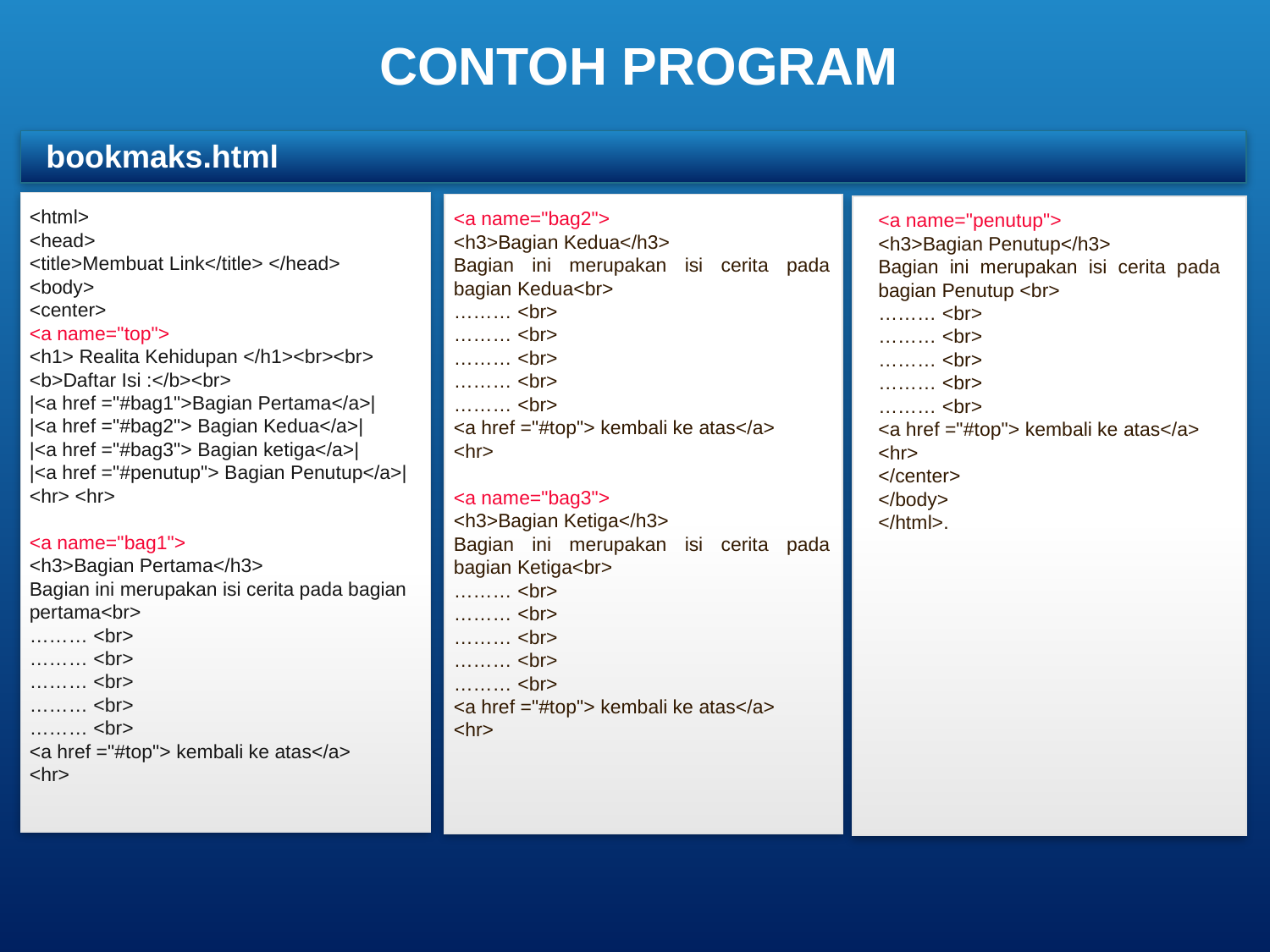

CONTOH PROGRAM

bookmaks.html

<html>
<head>
<title>Membuat Link</title> </head>
<body>
<center>
<a name="top">
<h1> Realita Kehidupan </h1><br><br>
<b>Daftar Isi :</b><br>
|<a href ="#bag1">Bagian Pertama</a>|
|<a href ="#bag2"> Bagian Kedua</a>|
|<a href ="#bag3"> Bagian ketiga</a>|
|<a href ="#penutup"> Bagian Penutup</a>|
<hr> <hr>

<a name="bag1">
<h3>Bagian Pertama</h3>
Bagian ini merupakan isi cerita pada bagian pertama<br>
……… <br>
……… <br>
……… <br>
……… <br>
……… <br>
<a href ="#top"> kembali ke atas</a>
<hr>
<a name="bag2">
<h3>Bagian Kedua</h3>
Bagian ini merupakan isi cerita pada bagian Kedua<br>
……… <br>
……… <br>
……… <br>
……… <br>
……… <br>
<a href ="#top"> kembali ke atas</a>
<hr>

<a name="bag3">
<h3>Bagian Ketiga</h3>
Bagian ini merupakan isi cerita pada bagian Ketiga<br>
……… <br>
……… <br>
……… <br>
……… <br>
……… <br>
<a href ="#top"> kembali ke atas</a>
<hr>
<a name="penutup">
<h3>Bagian Penutup</h3>
Bagian ini merupakan isi cerita pada bagian Penutup <br>
……… <br>
……… <br>
……… <br>
……… <br>
……… <br>
<a href ="#top"> kembali ke atas</a>
<hr>
</center>
</body>
</html>.